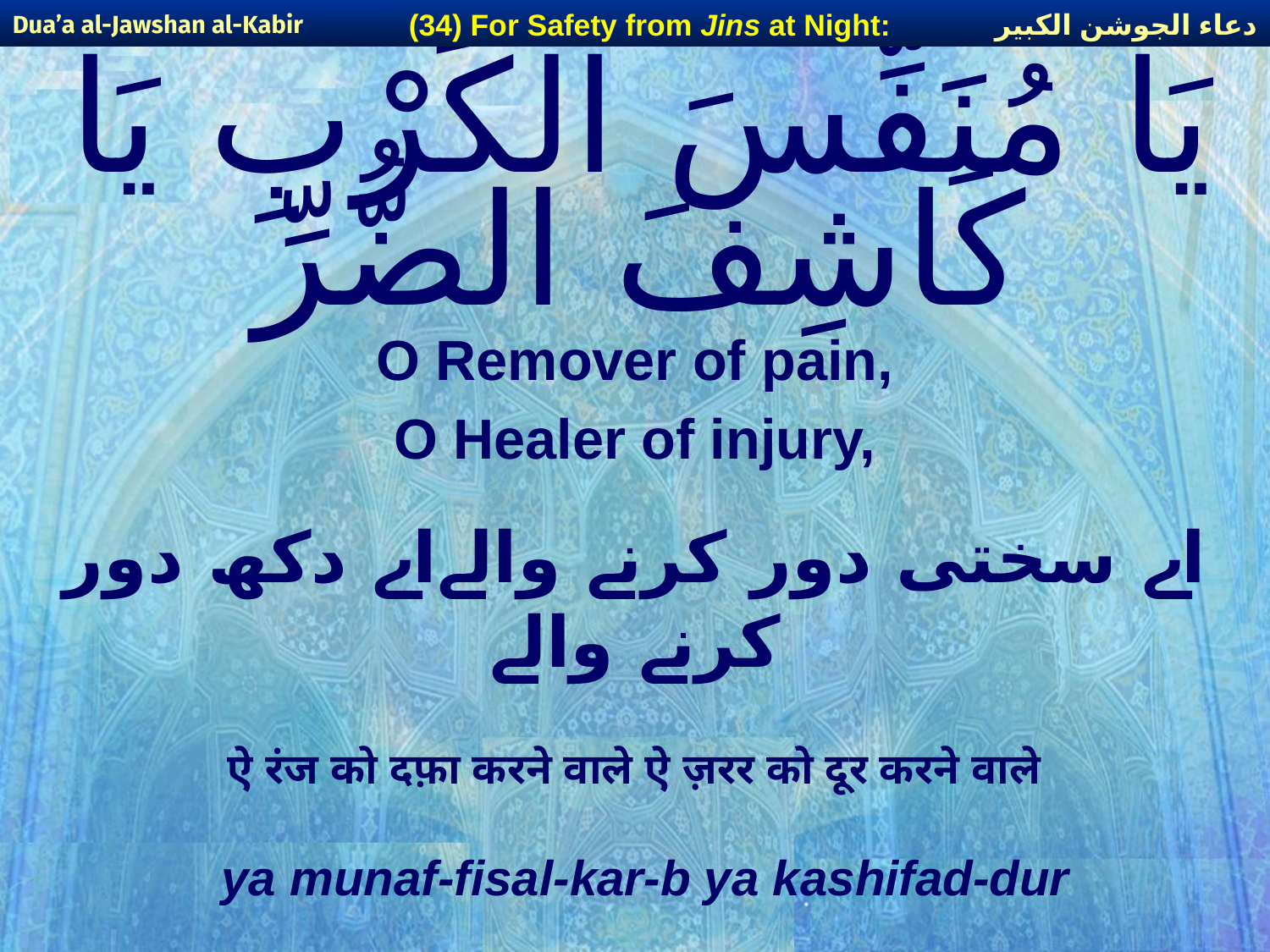

دعاء الجوشن الكبير
(34) For Safety from Jins at Night:
Dua’a al-Jawshan al-Kabir
# يَا مُنَفِّسَ الْكَرْبِ يَا كَاشِفَ الضُّرِّ
O Remover of pain,
O Healer of injury,
اے سختی دور کرنے والےاے دکھ دور کرنے والے
ऐ रंज को दफ़ा करने वाले ऐ ज़रर को दूर करने वाले
ya munaf-fisal-kar-b ya kashifad-dur